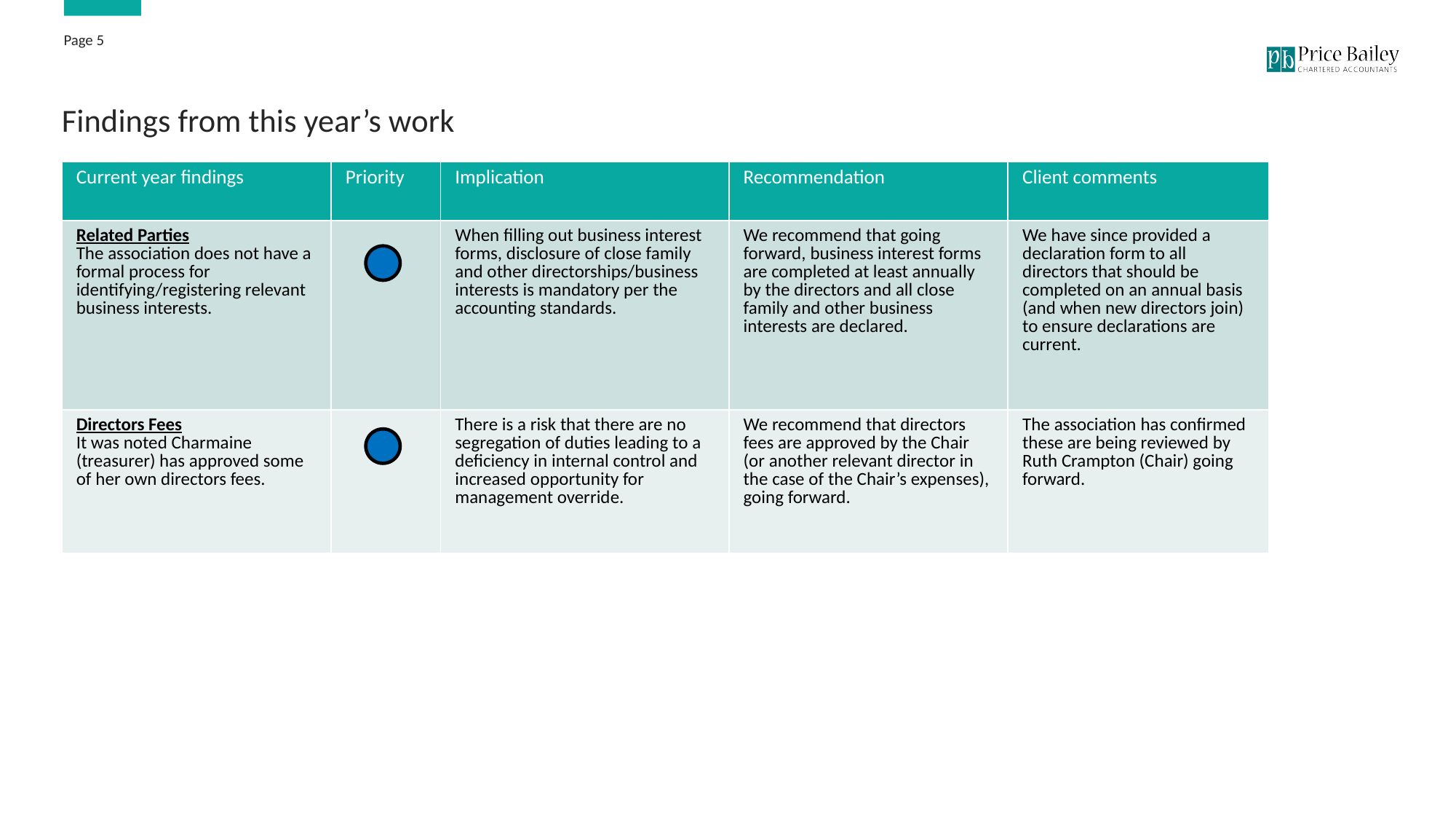

Findings from this year’s work
| Current year findings | Priority | Implication | Recommendation | Client comments |
| --- | --- | --- | --- | --- |
| Related Parties The association does not have a formal process for identifying/registering relevant business interests. |  | When filling out business interest forms, disclosure of close family and other directorships/business interests is mandatory per the accounting standards. | We recommend that going forward, business interest forms are completed at least annually by the directors and all close family and other business interests are declared. | We have since provided a declaration form to all directors that should be completed on an annual basis (and when new directors join) to ensure declarations are current. |
| Directors Fees It was noted Charmaine (treasurer) has approved some of her own directors fees. |  | There is a risk that there are no segregation of duties leading to a deficiency in internal control and increased opportunity for management override. | We recommend that directors fees are approved by the Chair (or another relevant director in the case of the Chair’s expenses), going forward. | The association has confirmed these are being reviewed by Ruth Crampton (Chair) going forward. |